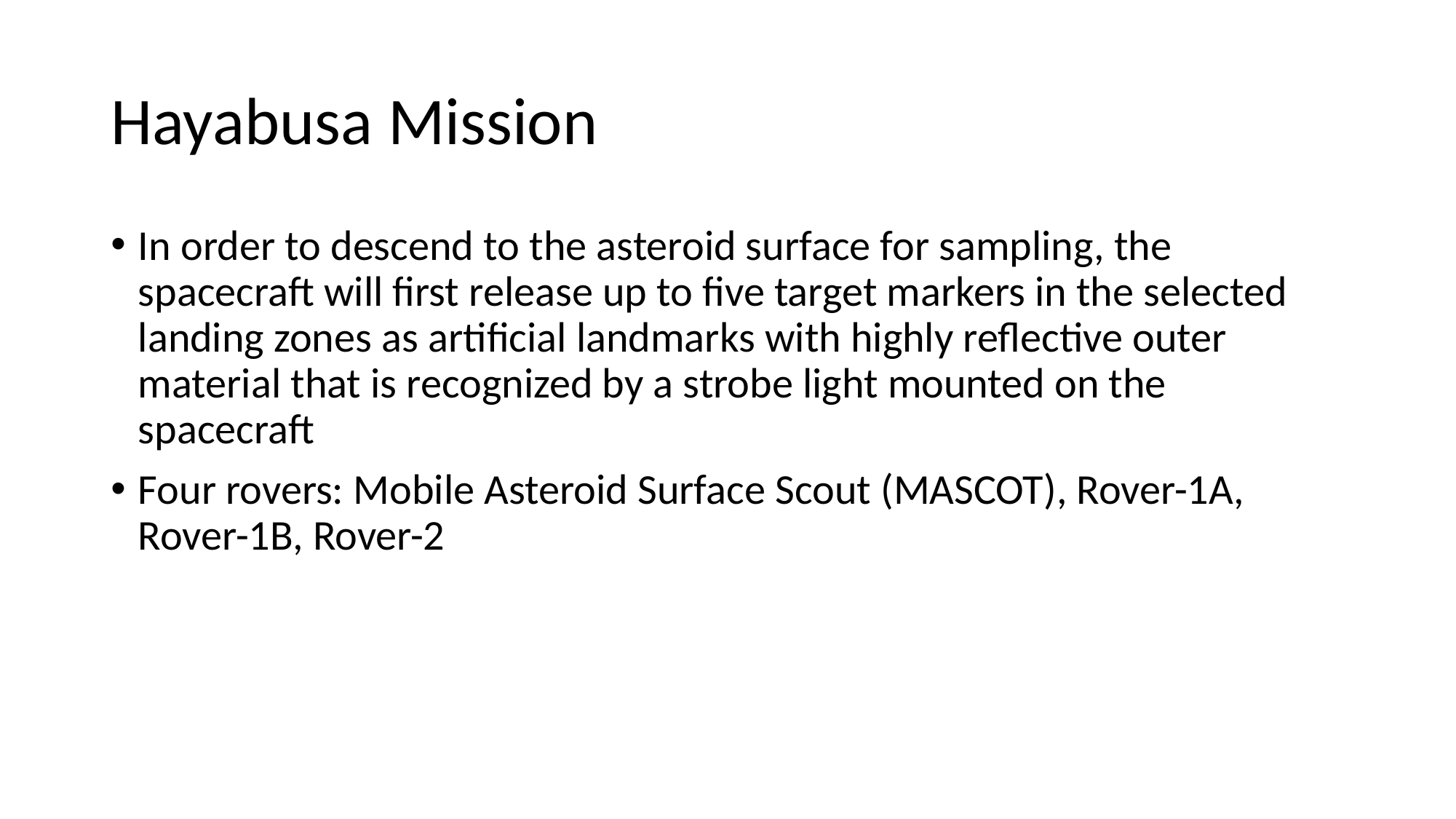

# Hayabusa Mission
In order to descend to the asteroid surface for sampling, the spacecraft will first release up to five target markers in the selected landing zones as artificial landmarks with highly reflective outer material that is recognized by a strobe light mounted on the spacecraft
Four rovers: Mobile Asteroid Surface Scout (MASCOT), Rover-1A, Rover-1B, Rover-2